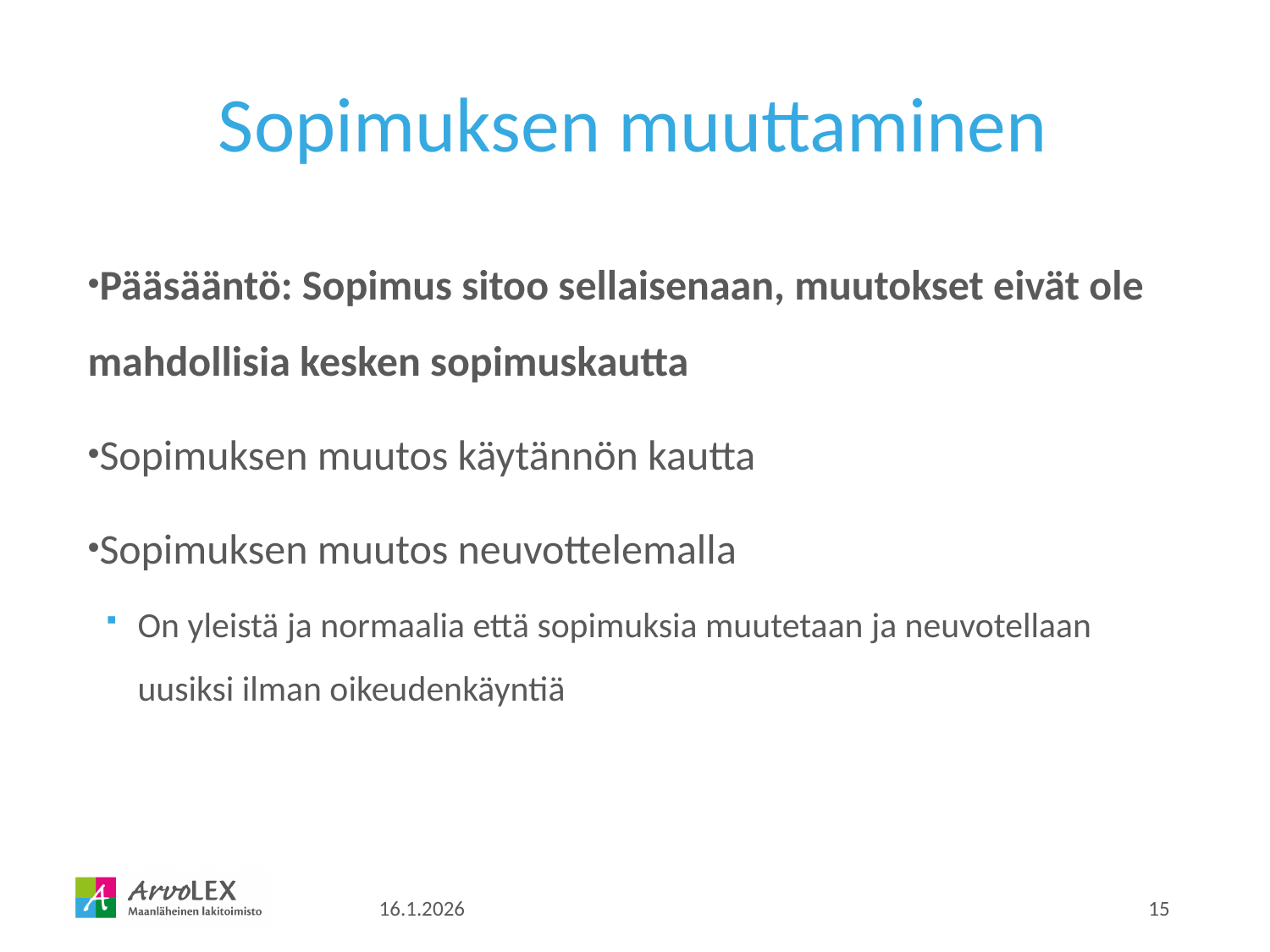

# Sopimuksen muuttaminen
Pääsääntö: Sopimus sitoo sellaisenaan, muutokset eivät ole mahdollisia kesken sopimuskautta
Sopimuksen muutos käytännön kautta
Sopimuksen muutos neuvottelemalla
On yleistä ja normaalia että sopimuksia muutetaan ja neuvotellaan uusiksi ilman oikeudenkäyntiä
16.1.2026
15